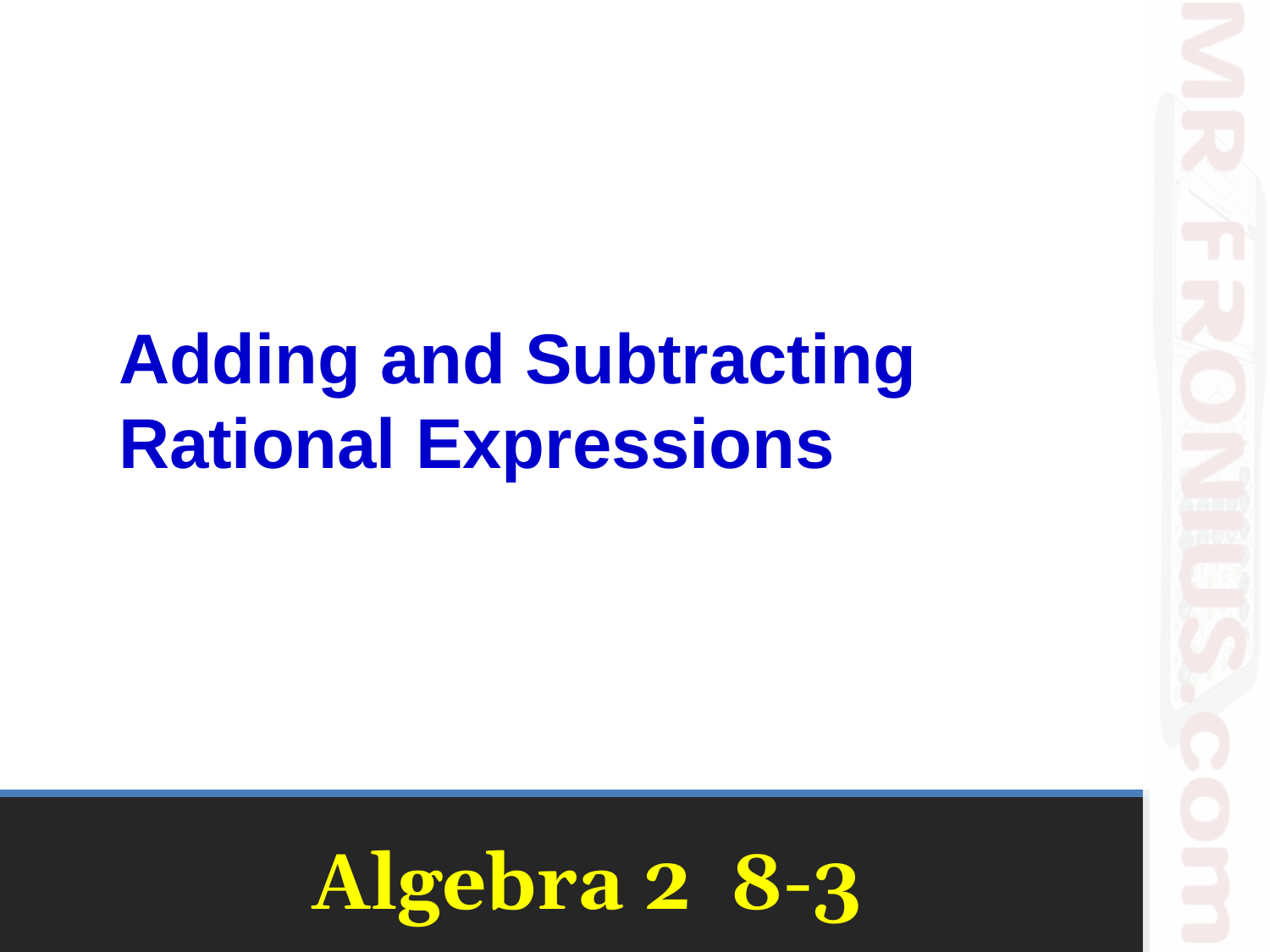

Adding and Subtracting Rational Expressions
# Algebra 2  8-3